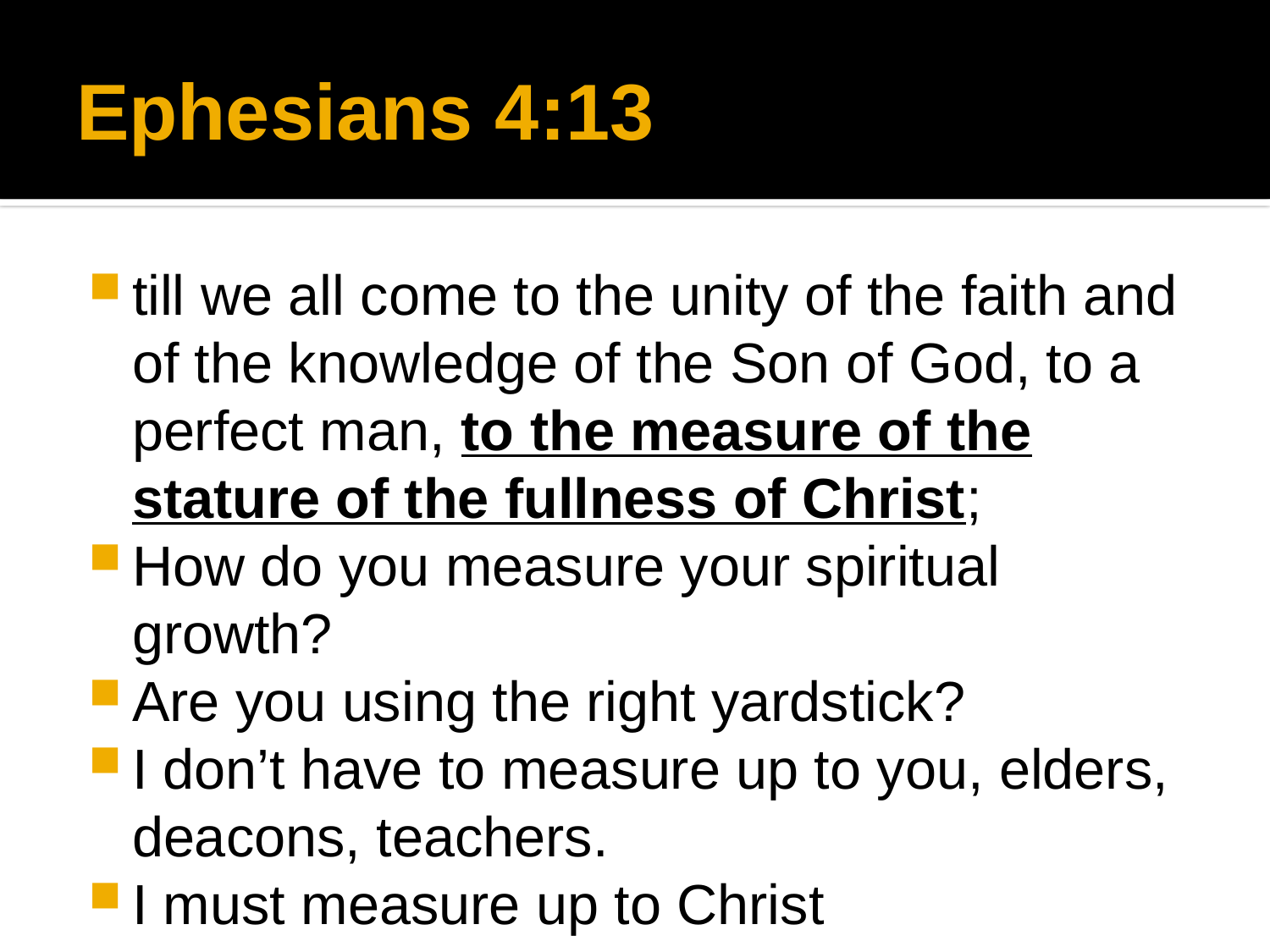

# Ephesians 4:13
till we all come to the unity of the faith and of the knowledge of the Son of God, to a perfect man, to the measure of the stature of the fullness of Christ;
How do you measure your spiritual growth?
Are you using the right yardstick?
I don’t have to measure up to you, elders, deacons, teachers.
I must measure up to Christ